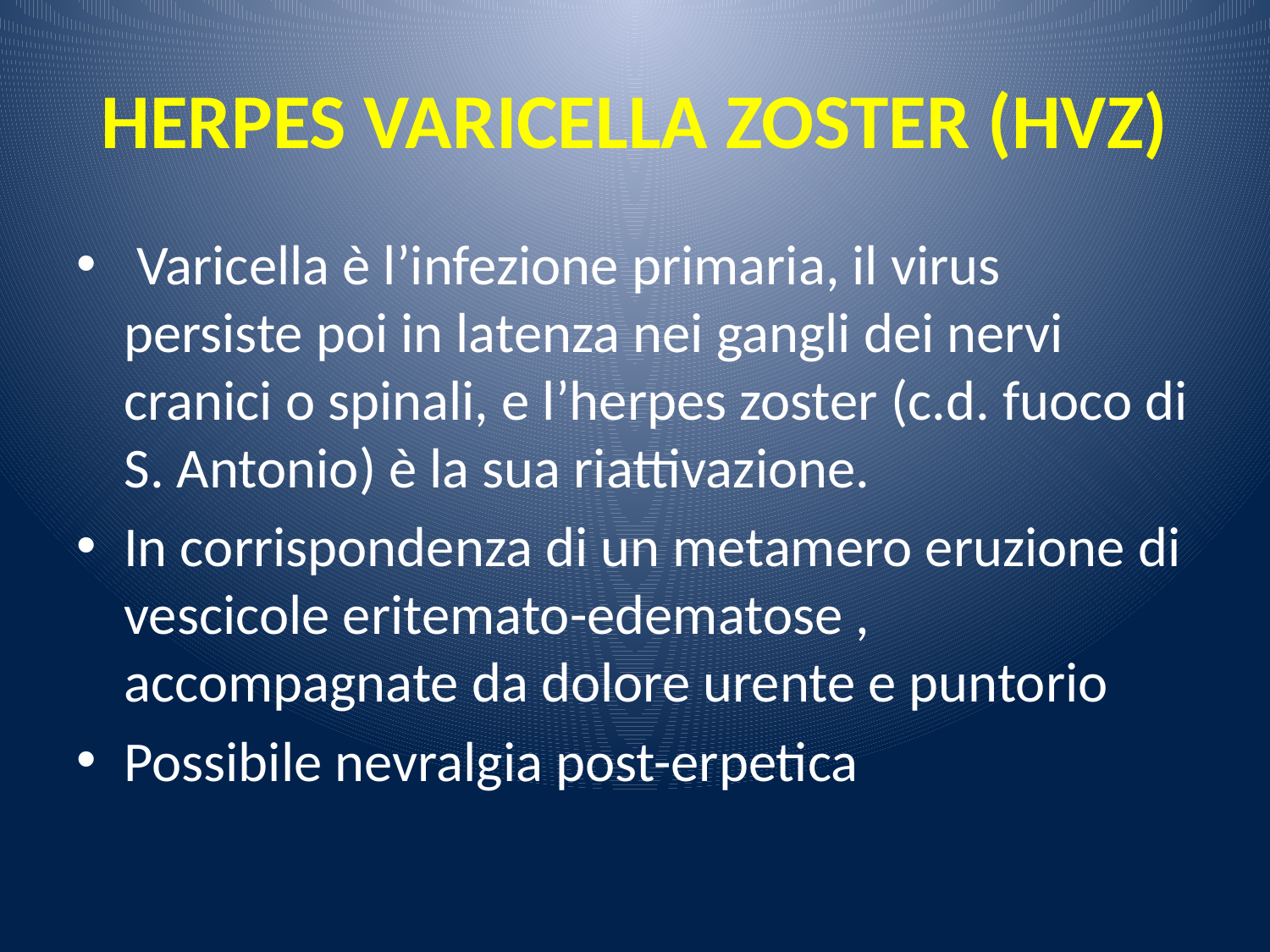

# HERPES VARICELLA ZOSTER (HVZ)
 Varicella è l’infezione primaria, il virus persiste poi in latenza nei gangli dei nervi cranici o spinali, e l’herpes zoster (c.d. fuoco di S. Antonio) è la sua riattivazione.
In corrispondenza di un metamero eruzione di vescicole eritemato-edematose , accompagnate da dolore urente e puntorio
Possibile nevralgia post-erpetica